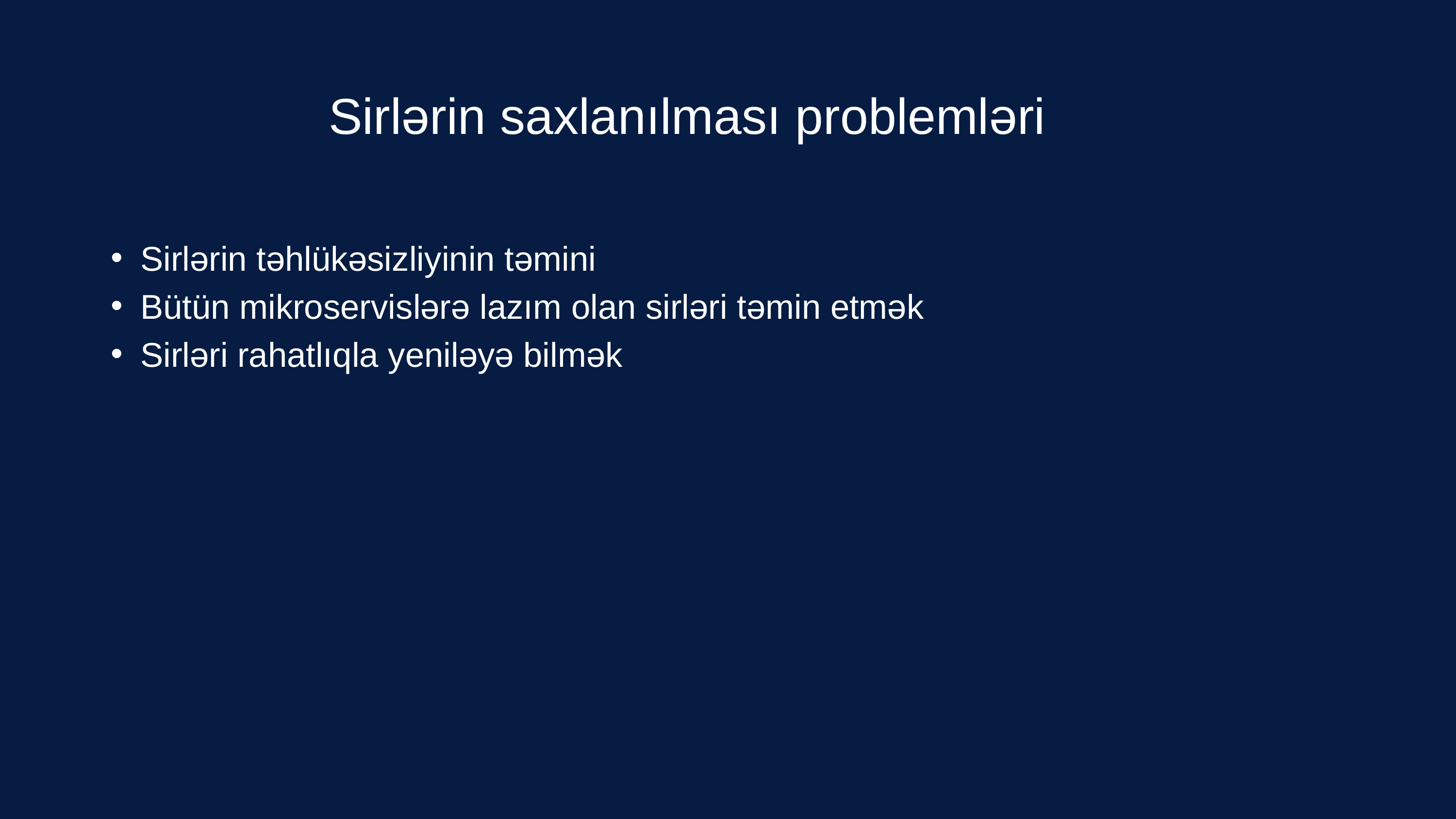

Sirlərin saxlanılması problemləri
Sirlərin təhlükəsizliyinin təmini
Bütün mikroservislərə lazım olan sirləri təmin etmək
Sirləri rahatlıqla yeniləyə bilmək